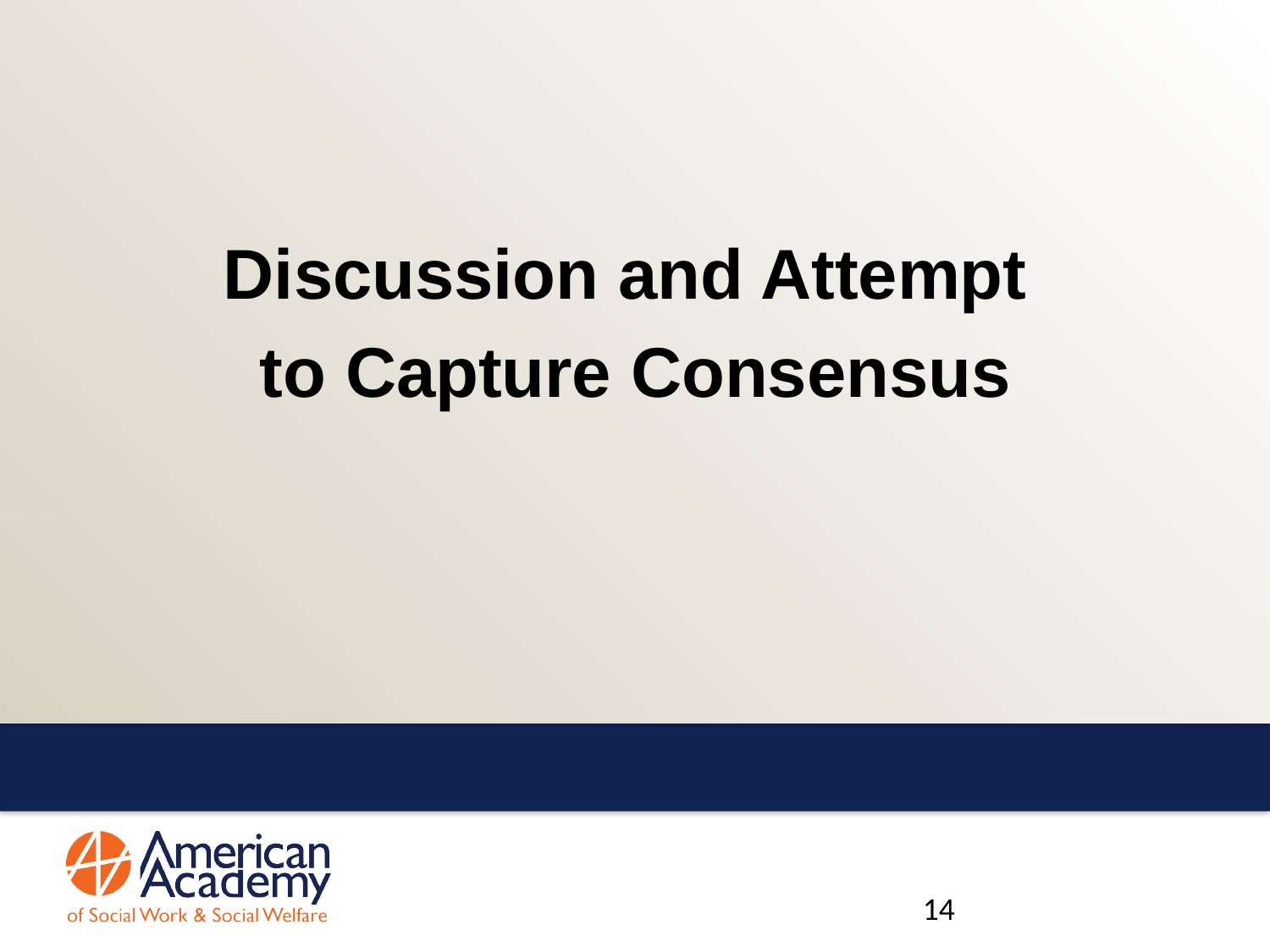

Discussion and Attempt
to Capture Consensus
14